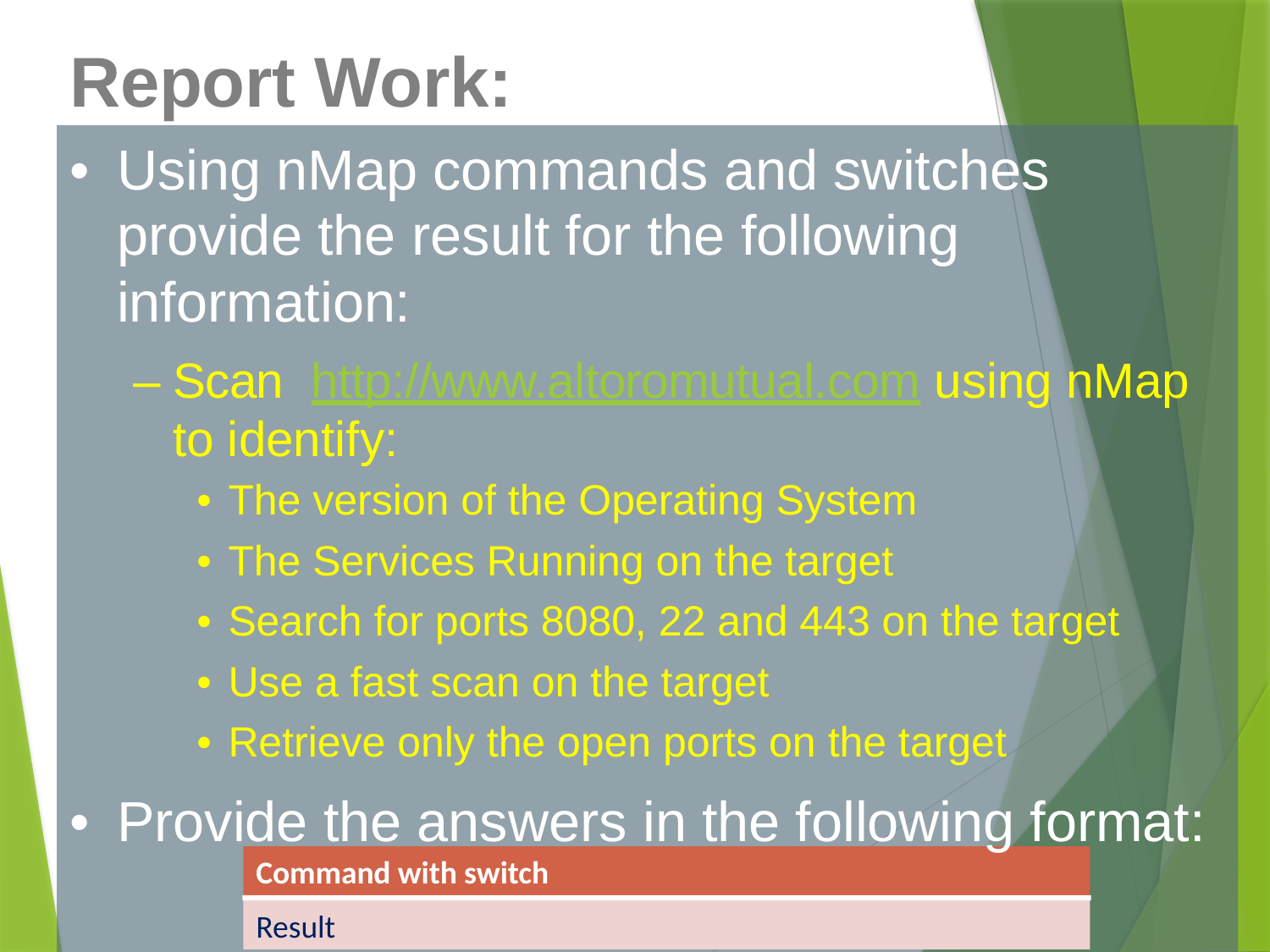

Report Work:

•
Using nMap commands and switches
provide the result for the following information:
–
Scan  http://www.altoromutual.com
using
nMap
to
•
•
•
•
•
identify:
The version of the Operating System
The Services Running on the target
Search for ports 8080, 22 and 443 on the target
Use a fast scan on the target
Retrieve only the open ports on the target
•
Provide the answers in the following format:

Command with switch

Result